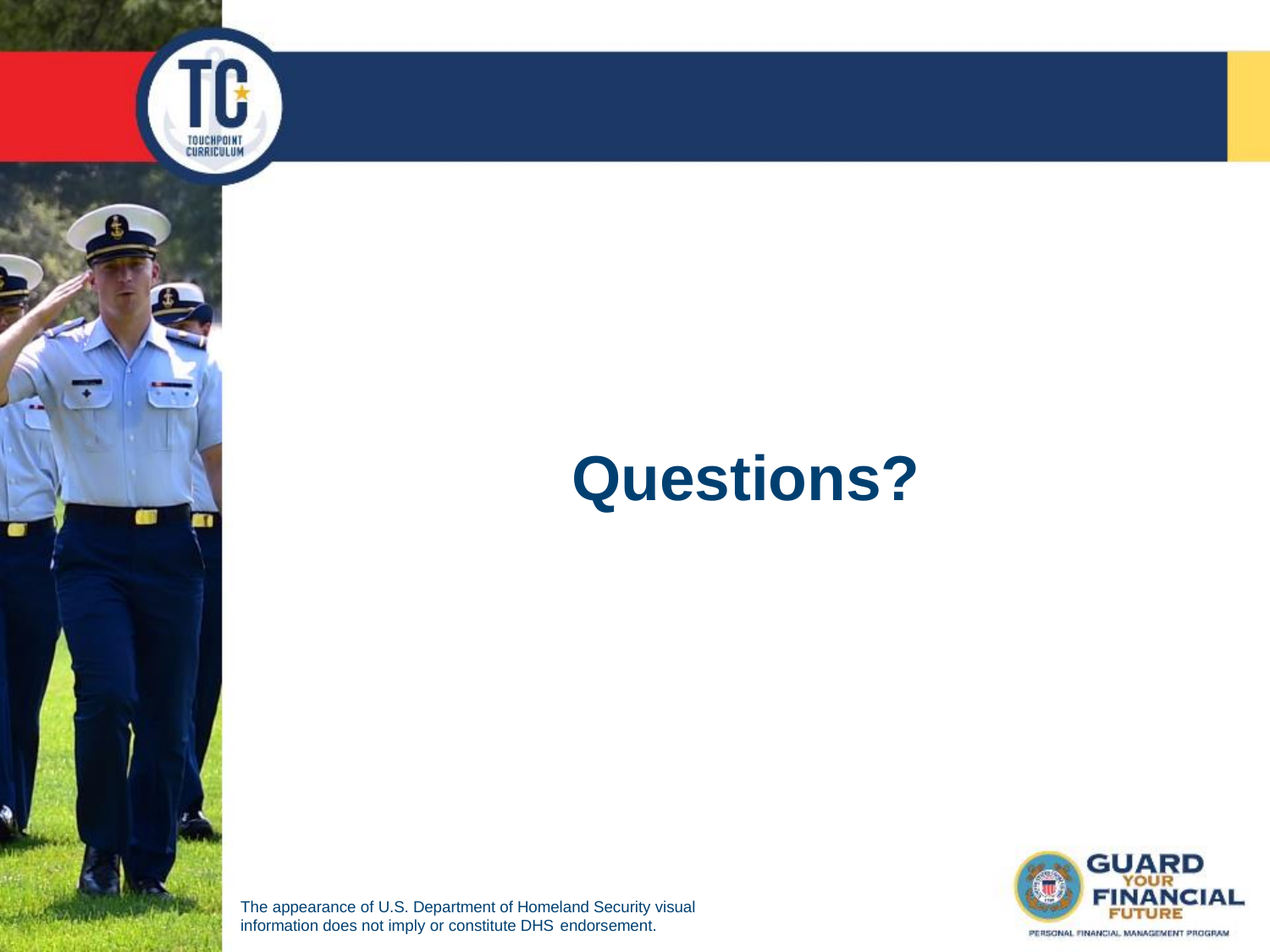

Questions?
The appearance of U.S. Department of Homeland Security visual information does not imply or constitute DHS endorsement.